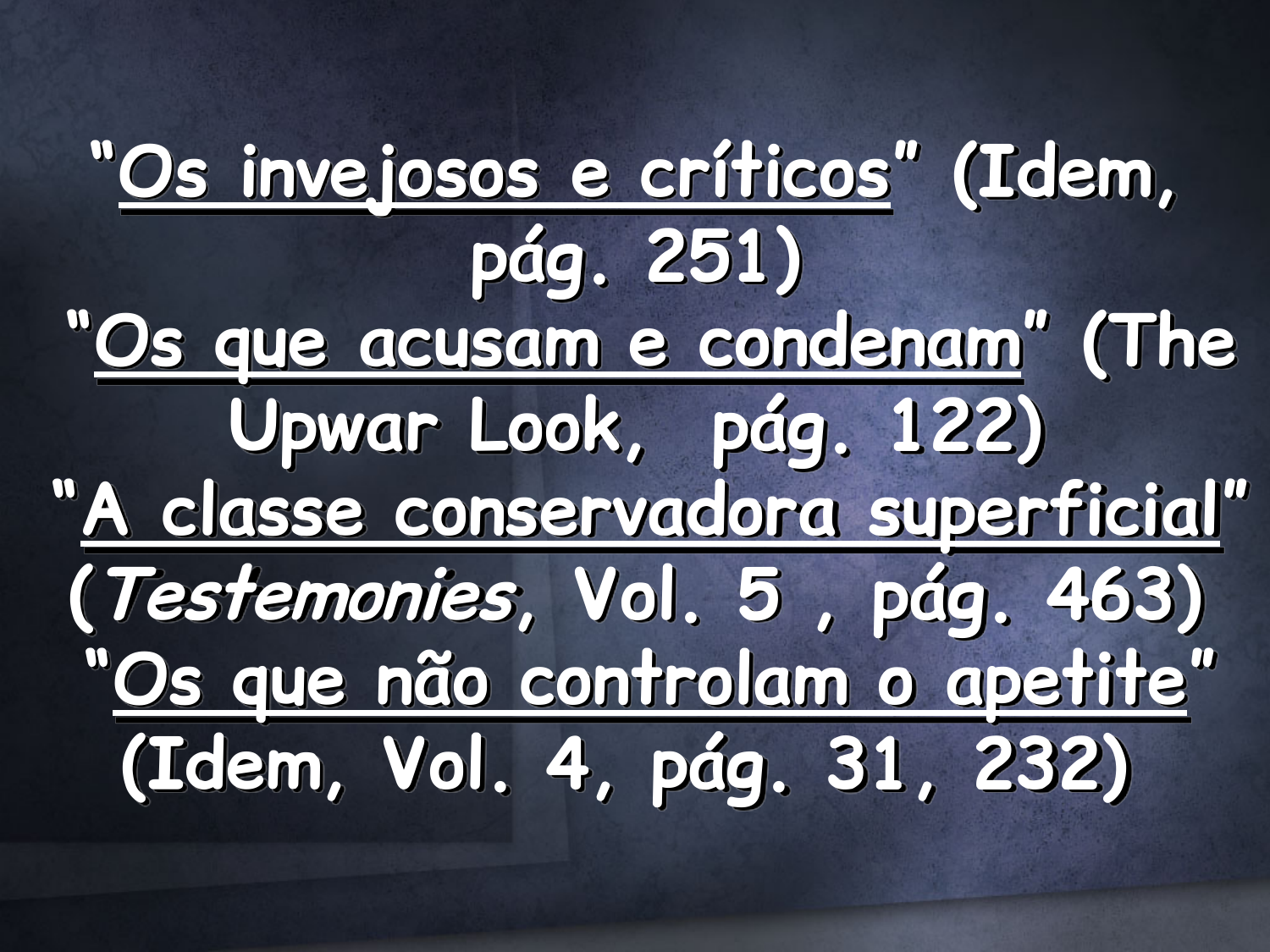

# “Os invejosos e críticos” (Idem, pág. 251) “Os que acusam e condenam” (The Upwar Look,  pág. 122) “A classe conservadora superficial” (Testemonies, Vol. 5 , pág. 463) “Os que não controlam o apetite” (Idem, Vol. 4, pág. 31, 232)